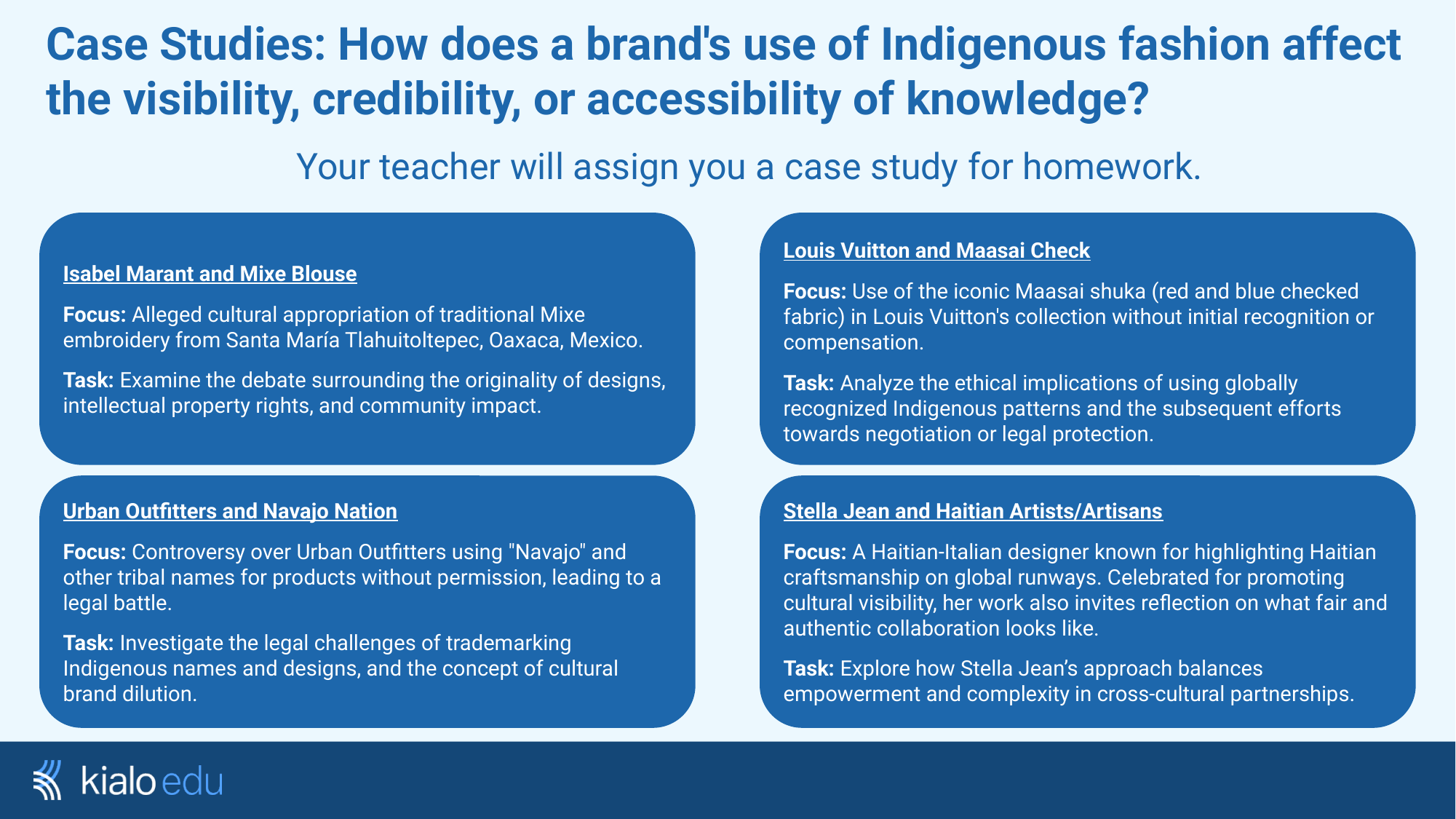

# Case Studies: How does a brand's use of Indigenous fashion affect the visibility, credibility, or accessibility of knowledge?
Your teacher will assign you a case study for homework.

Isabel Marant and Mixe Blouse
Focus: Alleged cultural appropriation of traditional Mixe embroidery from Santa María Tlahuitoltepec, Oaxaca, Mexico.
Task: Examine the debate surrounding the originality of designs, intellectual property rights, and community impact.

Louis Vuitton and Maasai Check
Focus: Use of the iconic Maasai shuka (red and blue checked fabric) in Louis Vuitton's collection without initial recognition or compensation.
Task: Analyze the ethical implications of using globally recognized Indigenous patterns and the subsequent efforts towards negotiation or legal protection.

Urban Outfitters and Navajo Nation
Focus: Controversy over Urban Outfitters using "Navajo" and other tribal names for products without permission, leading to a legal battle.
Task: Investigate the legal challenges of trademarking Indigenous names and designs, and the concept of cultural brand dilution.

Stella Jean and Haitian Artists/Artisans
Focus: A Haitian-Italian designer known for highlighting Haitian craftsmanship on global runways. Celebrated for promoting cultural visibility, her work also invites reflection on what fair and authentic collaboration looks like.
Task: Explore how Stella Jean’s approach balances empowerment and complexity in cross-cultural partnerships.